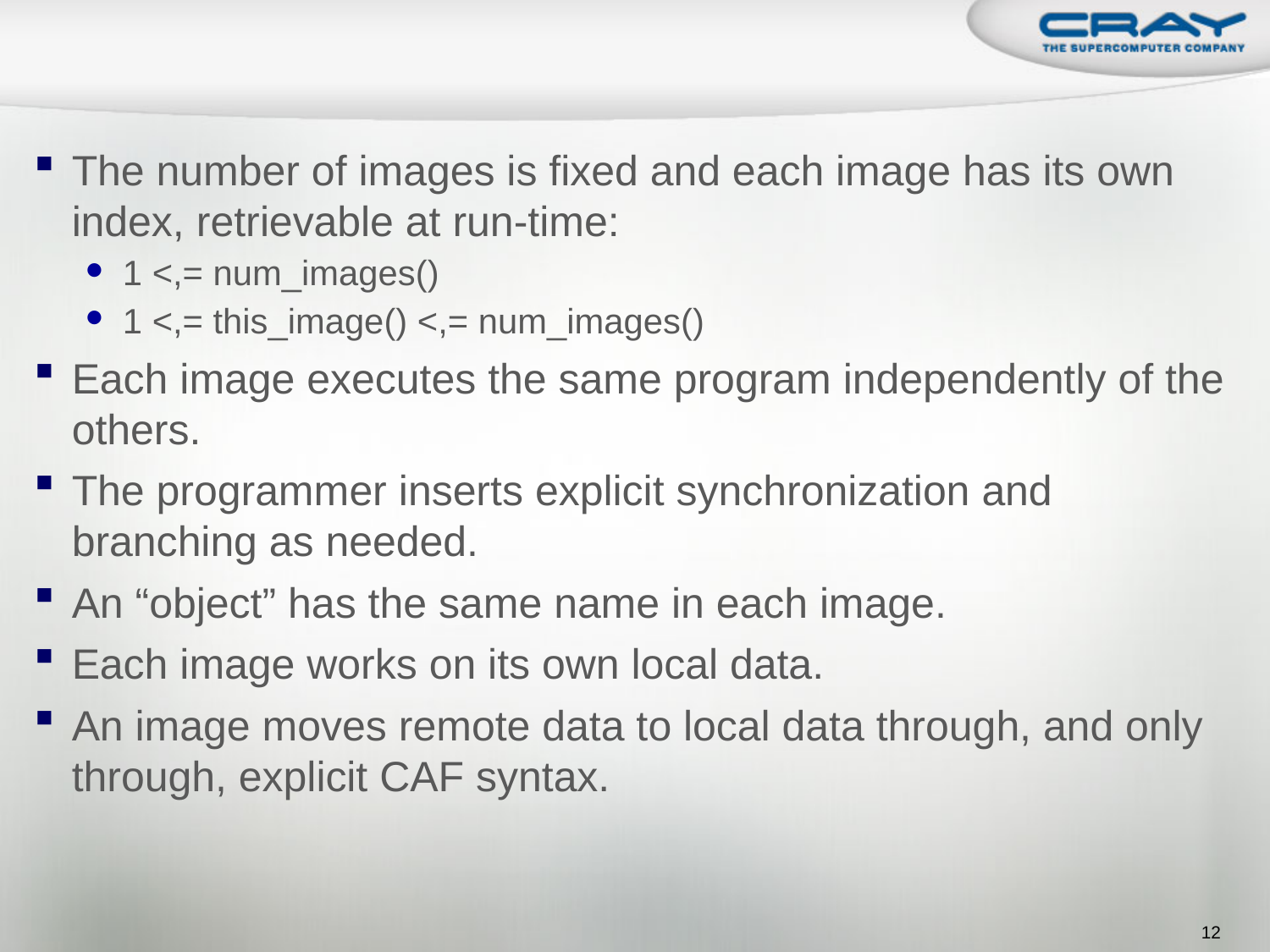

# The CAF Execution Model
The number of images is fixed and each image has its own index, retrievable at run-time:
1 <,= num_images()
1 <,= this_image() <,= num_images()
Each image executes the same program independently of the others.
The programmer inserts explicit synchronization and branching as needed.
An “object” has the same name in each image.
Each image works on its own local data.
An image moves remote data to local data through, and only through, explicit CAF syntax.
12